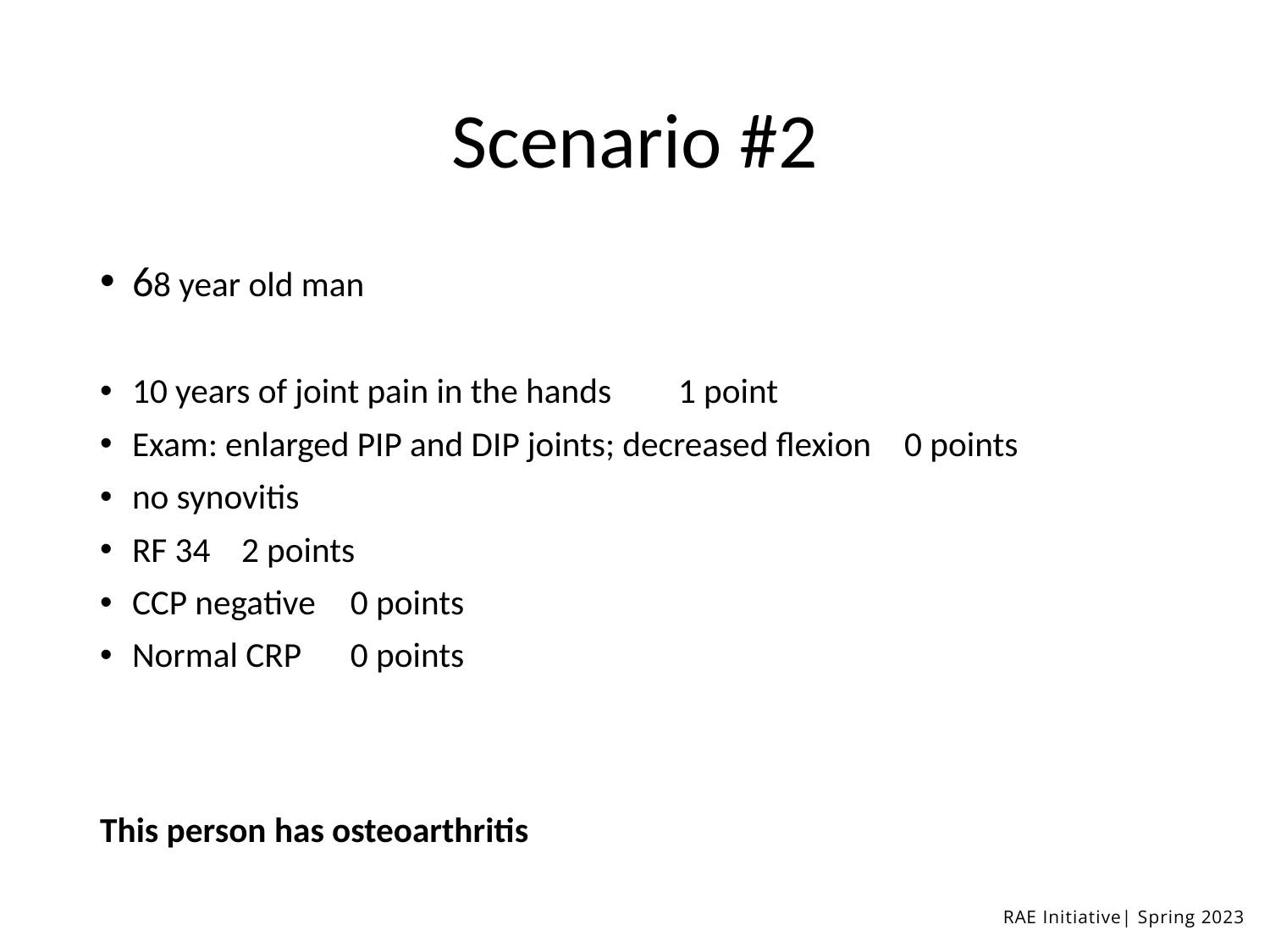

# Scenario #2
68 year old man

10 years of joint pain in the hands				1 point
Exam: enlarged PIP and DIP joints; decreased flexion 	 0 points
no synovitis
RF 34							2 points
CCP negative						0 points
Normal CRP						0 points

This person has osteoarthritis
RAE Initiative| Spring 2023